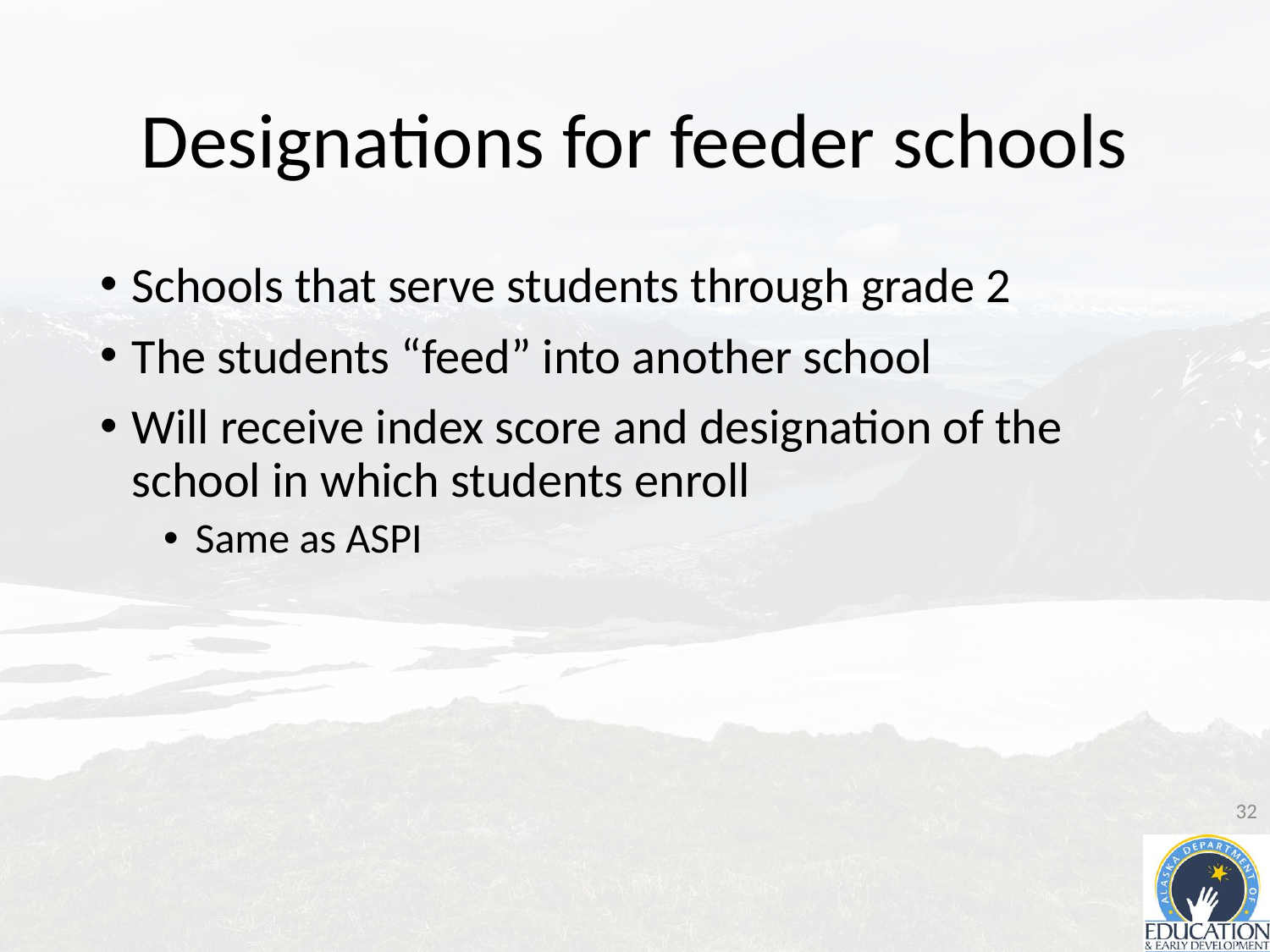

# Designations for feeder schools
Schools that serve students through grade 2
The students “feed” into another school
Will receive index score and designation of the school in which students enroll
Same as ASPI
32